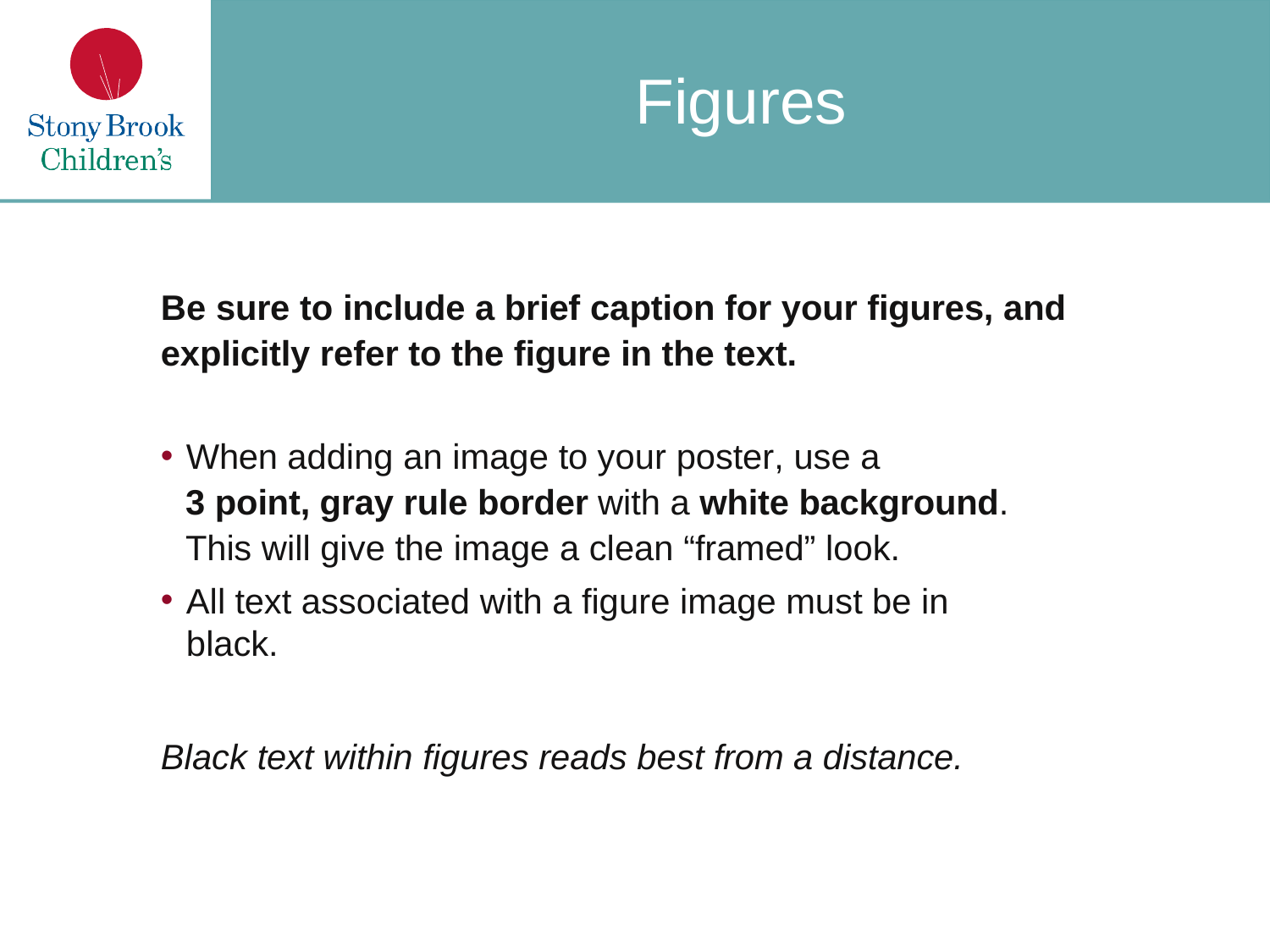

# Figures
Be sure to include a brief caption for your figures, and explicitly refer to the figure in the text.

When adding an image to your poster, use a
3 point, gray rule border with a white background. This will give the image a clean “framed” look.

All text associated with a figure image must be in black.
Black text within figures reads best from a distance.